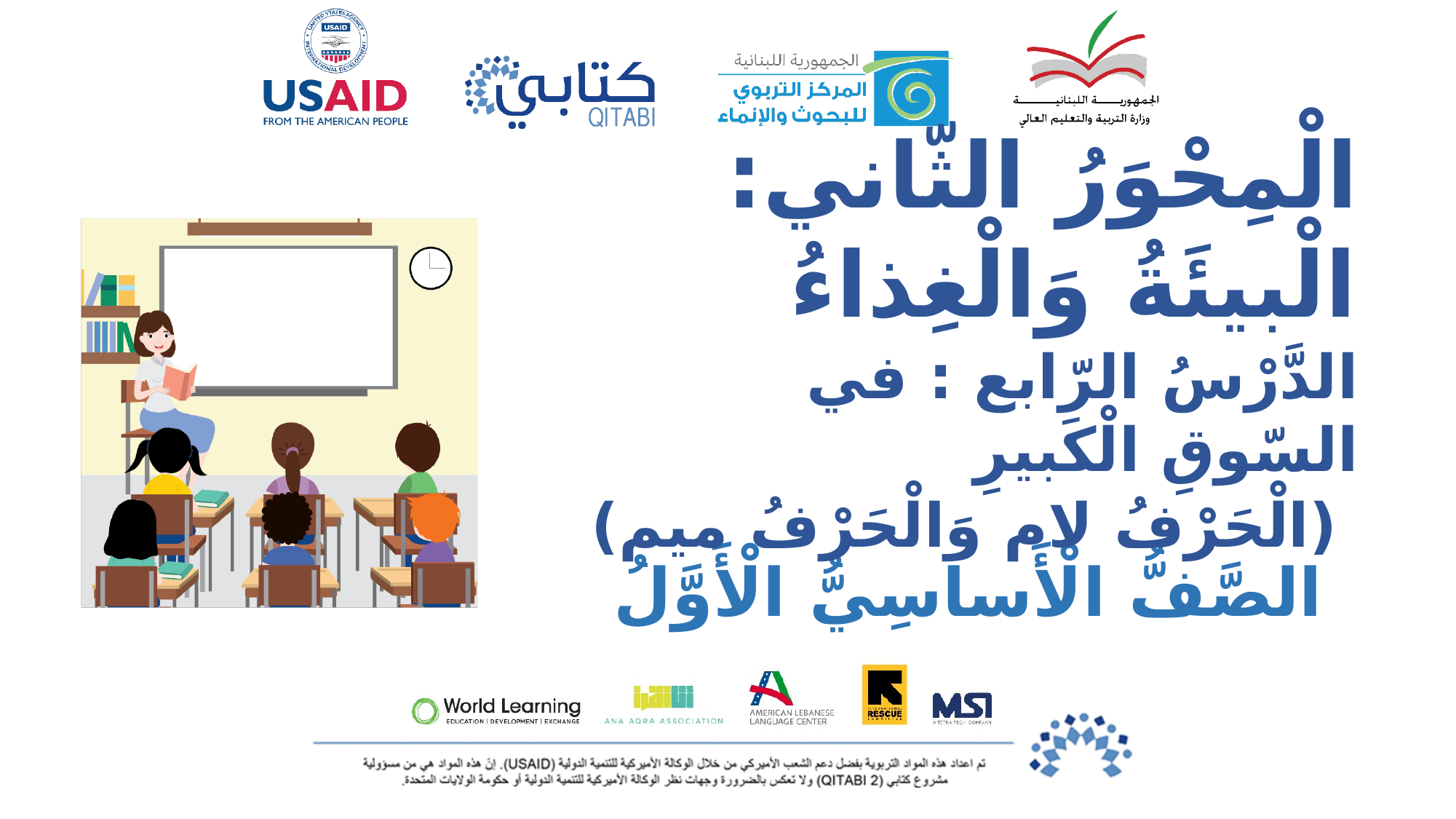

الْمِحْوَرُ الثّاني: الْبيئَةُ وَالْغِذاءُ
الدَّرْسُ الرّابع : في السّوقِ الْكَبيرِ
 (الْحَرْفُ لام وَالْحَرْفُ ميم)
 الصَّفُّ الْأَساسِيُّ الْأَوَّلُ